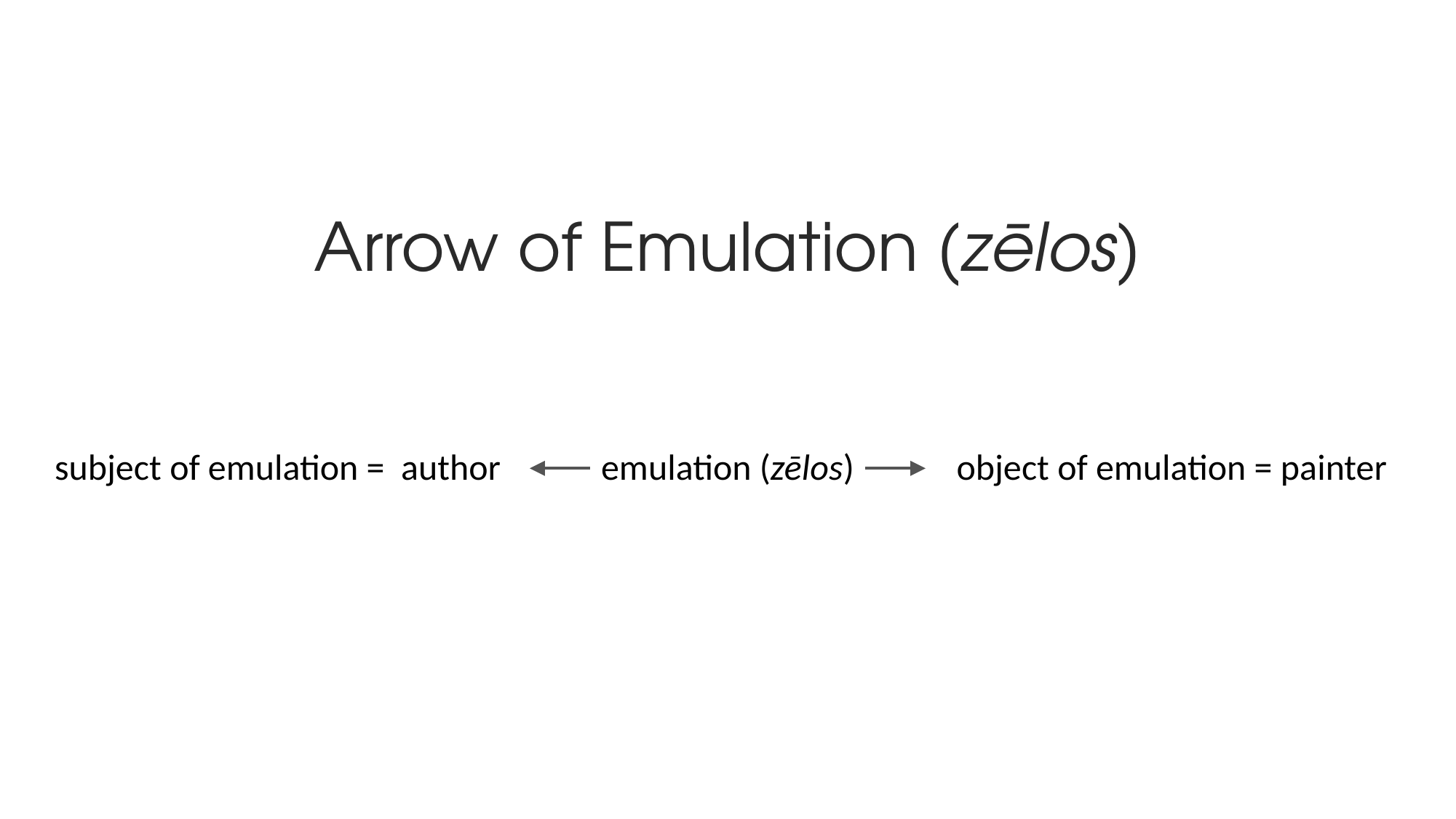

# Arrow of Emulation (zēlos)
subject of emulation =  author
emulation (zēlos)
object of emulation = painter